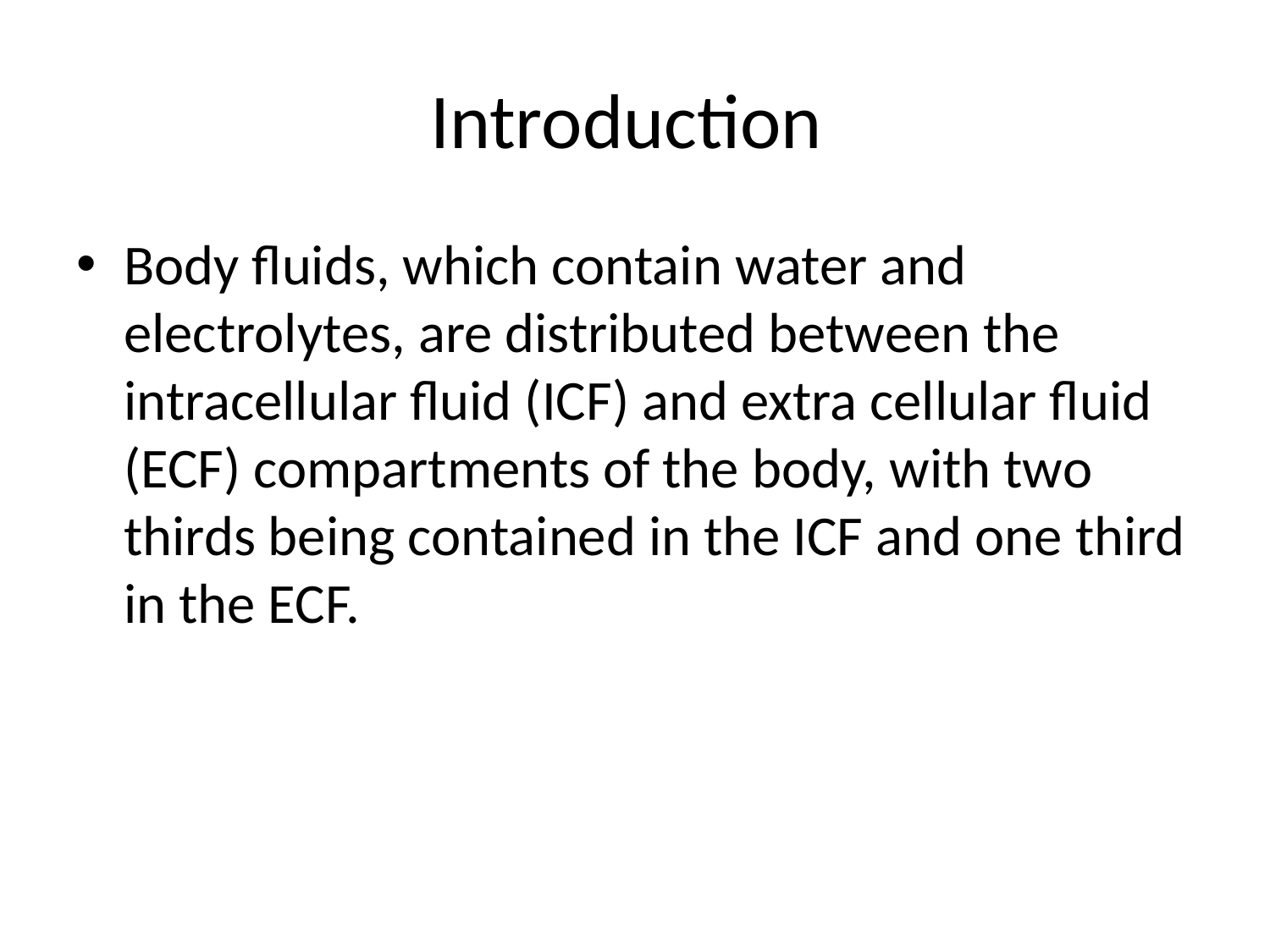

# Introduction
Body fluids, which contain water and electrolytes, are distributed between the intracellular fluid (ICF) and extra cellular fluid (ECF) compartments of the body, with two thirds being contained in the ICF and one third in the ECF.